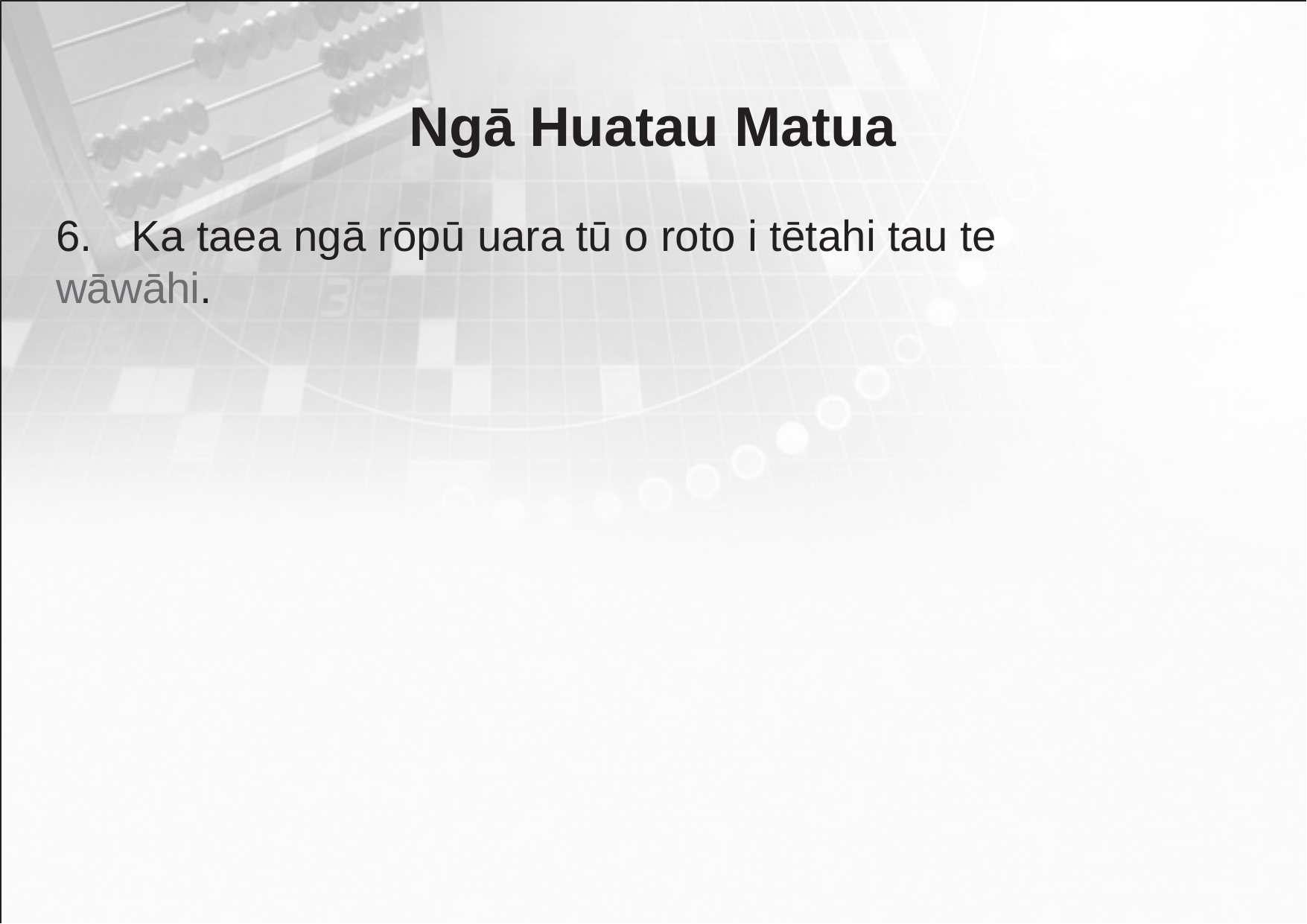

Ngā Huatau Matua
6.	Ka taea ngā rōpū uara tū o roto i tētahi tau te wāwāhi.